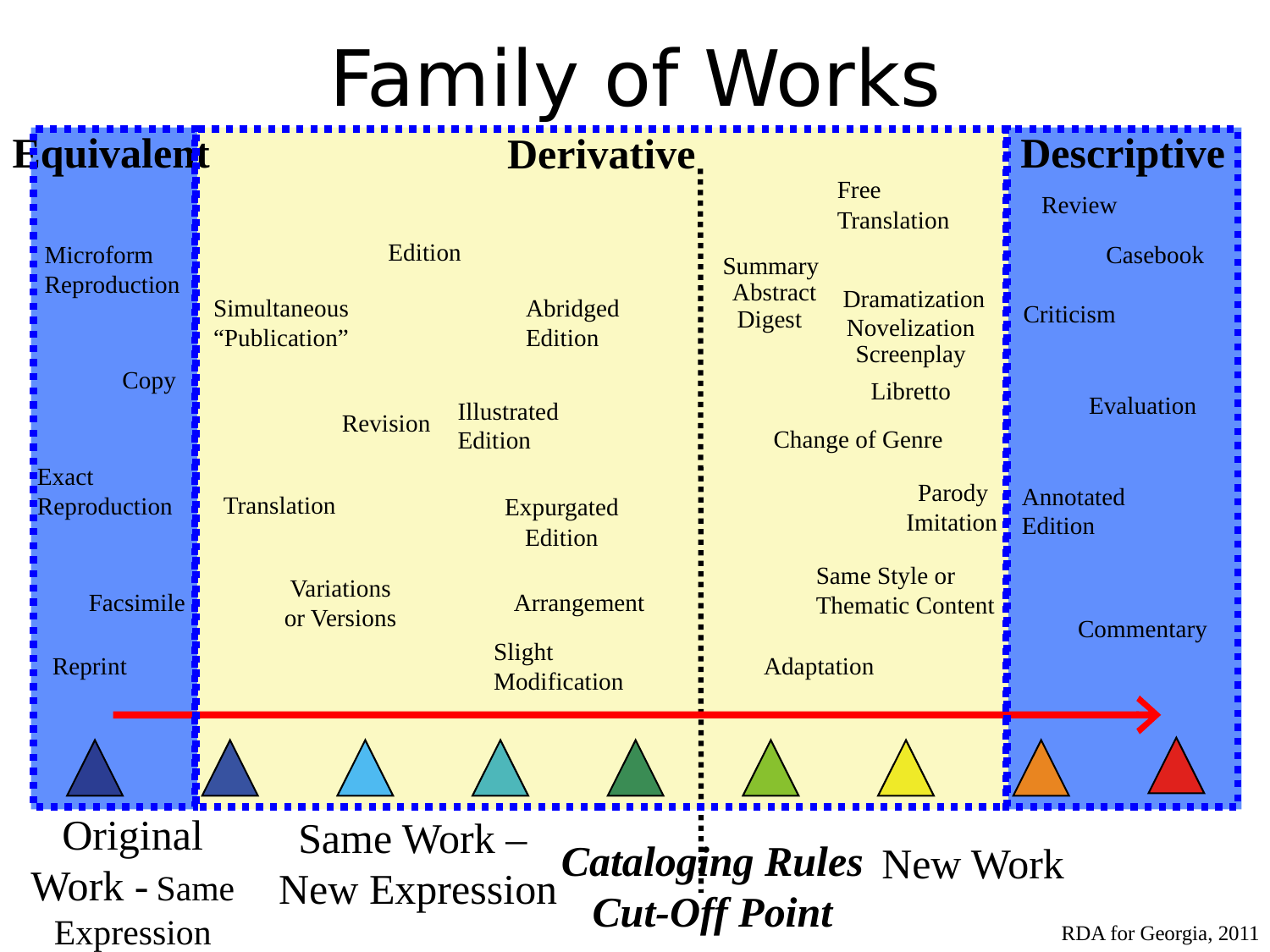

Family of Works

Equivalent
Descriptive

Derivative

Free
Translation
Review
Edition
Casebook
Microform
Reproduction
Summary
Abstract
Dramatization
Simultaneous
“Publication”
Abridged
Edition
Criticism
Digest
Novelization
Screenplay
Copy
Libretto
Evaluation
Illustrated
Edition
Revision
Change of Genre

Exact
Reproduction
Parody
Annotated
Edition
Translation
Expurgated
Edition
Imitation
Same Style or
Thematic Content
Variations or Versions
Facsimile
Arrangement
Commentary
Slight
Modification
Reprint
Adaptation

Original Work - Same Expression
Same Work –
New Expression
New Work
Cataloging Rules Cut-Off Point
RDA for Georgia, 2011